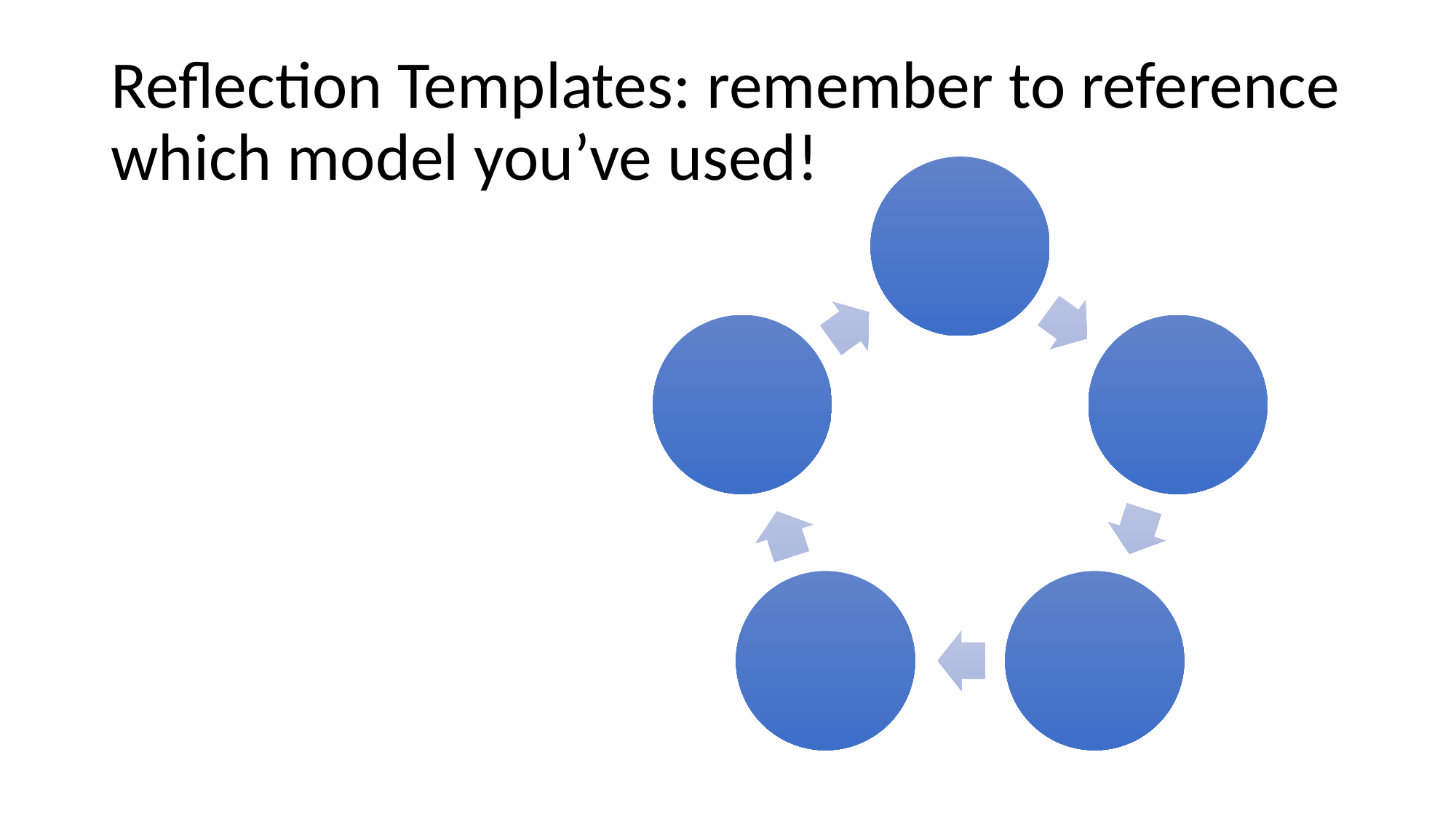

# Reflection Templates: remember to reference which model you’ve used!